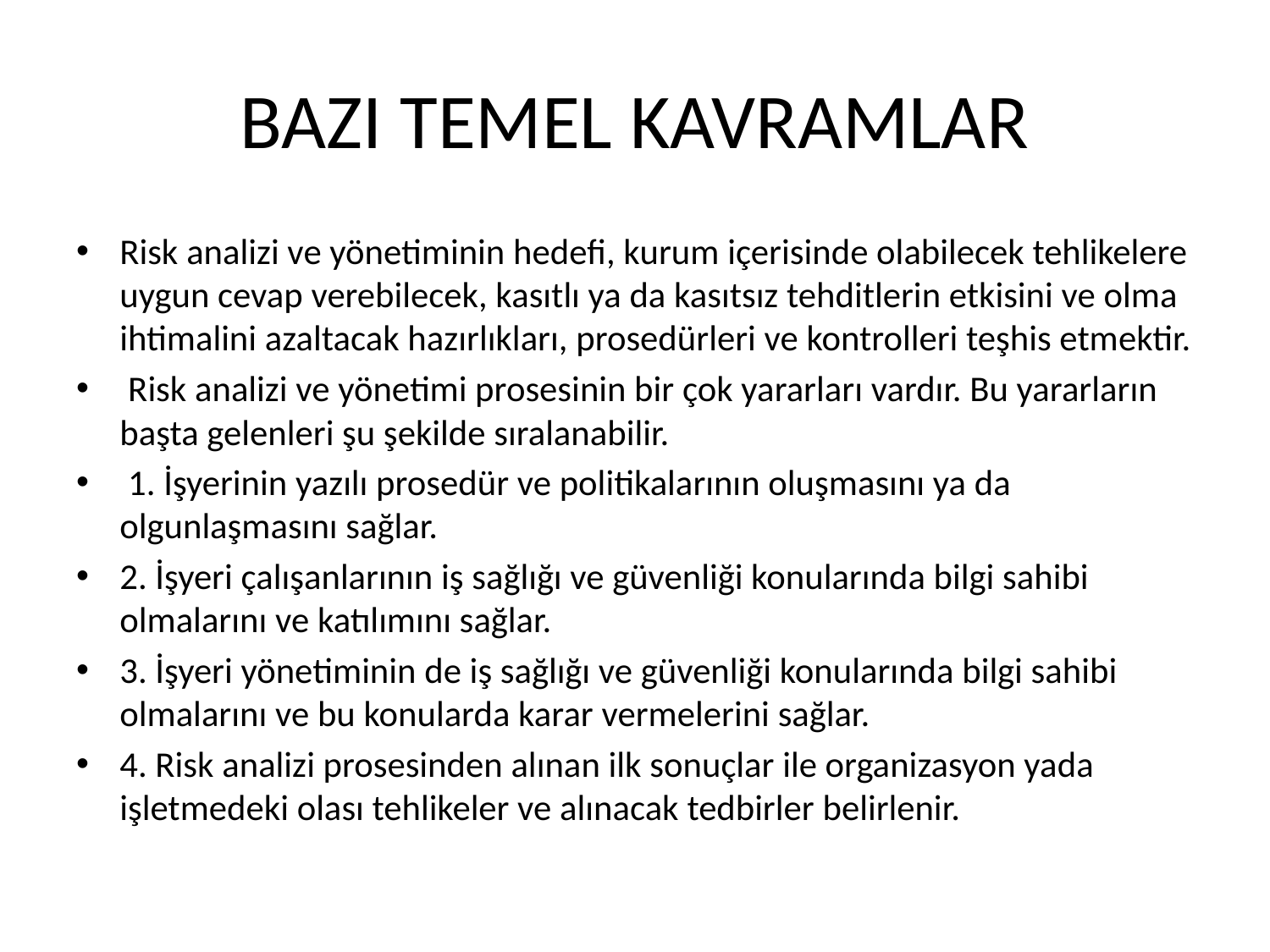

# BAZI TEMEL KAVRAMLAR
Risk analizi ve yönetiminin hedefi, kurum içerisinde olabilecek tehlikelere uygun cevap verebilecek, kasıtlı ya da kasıtsız tehditlerin etkisini ve olma ihtimalini azaltacak hazırlıkları, prosedürleri ve kontrolleri teşhis etmektir.
 Risk analizi ve yönetimi prosesinin bir çok yararları vardır. Bu yararların başta gelenleri şu şekilde sıralanabilir.
 1. İşyerinin yazılı prosedür ve politikalarının oluşmasını ya da olgunlaşmasını sağlar.
2. İşyeri çalışanlarının iş sağlığı ve güvenliği konularında bilgi sahibi olmalarını ve katılımını sağlar.
3. İşyeri yönetiminin de iş sağlığı ve güvenliği konularında bilgi sahibi olmalarını ve bu konularda karar vermelerini sağlar.
4. Risk analizi prosesinden alınan ilk sonuçlar ile organizasyon yada işletmedeki olası tehlikeler ve alınacak tedbirler belirlenir.